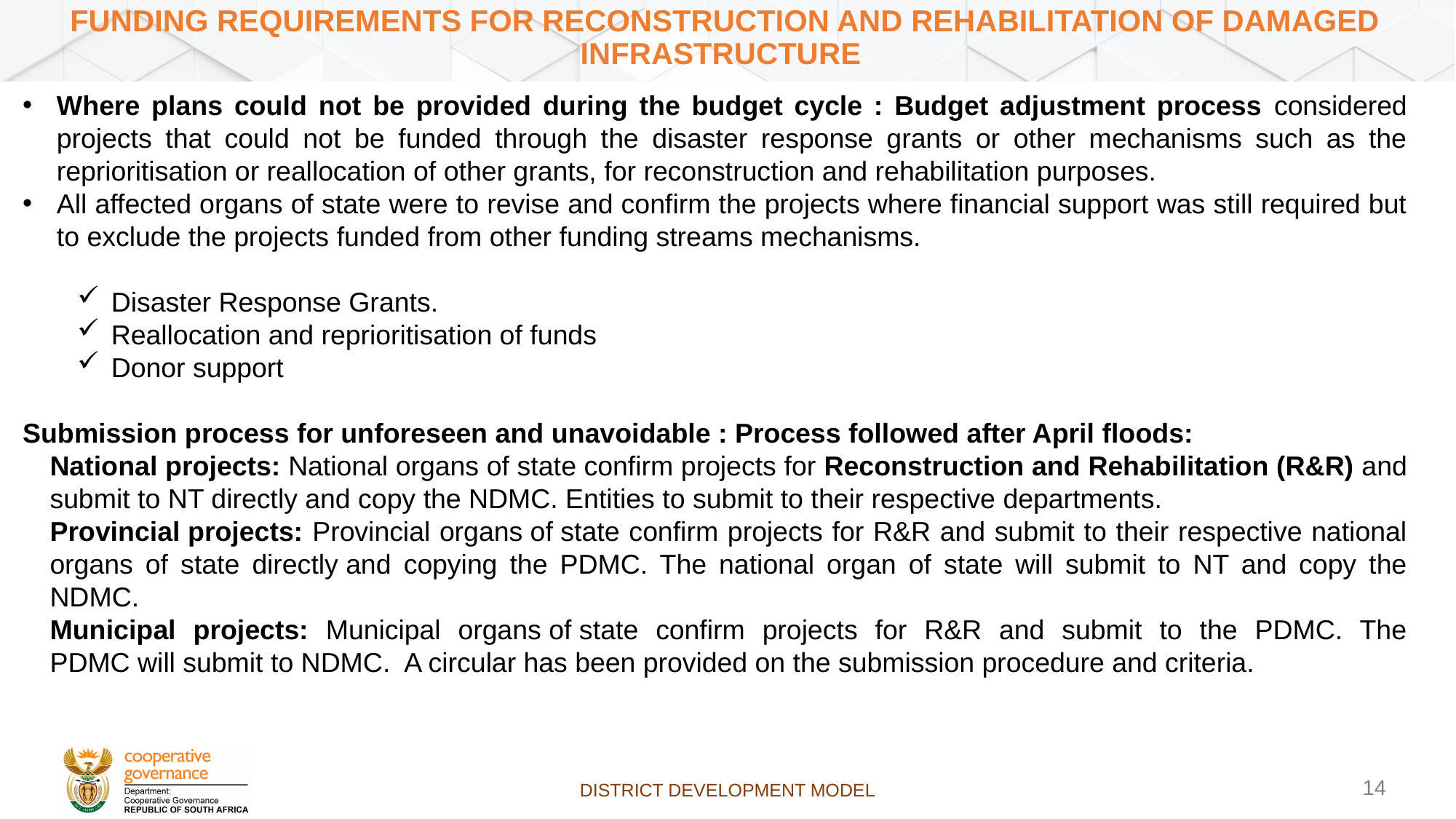

# FUNDING REQUIREMENTS FOR RECONSTRUCTION AND REHABILITATION OF DAMAGED INFRASTRUCTURE
Where plans could not be provided during the budget cycle : Budget adjustment process considered projects that could not be funded through the disaster response grants or other mechanisms such as the reprioritisation or reallocation of other grants, for reconstruction and rehabilitation purposes.
All affected organs of state were to revise and confirm the projects where financial support was still required but to exclude the projects funded from other funding streams mechanisms.

Disaster Response Grants.
Reallocation and reprioritisation of funds
Donor support

Submission process for unforeseen and unavoidable : Process followed after April floods:
National projects: National organs of state confirm projects for Reconstruction and Rehabilitation (R&R) and submit to NT directly and copy the NDMC. Entities to submit to their respective departments.
Provincial projects: Provincial organs of state confirm projects for R&R and submit to their respective national organs of state directly and copying the PDMC. The national organ of state will submit to NT and copy the NDMC.
Municipal projects: Municipal organs of state confirm projects for R&R and submit to the PDMC. The PDMC will submit to NDMC.  A circular has been provided on the submission procedure and criteria.